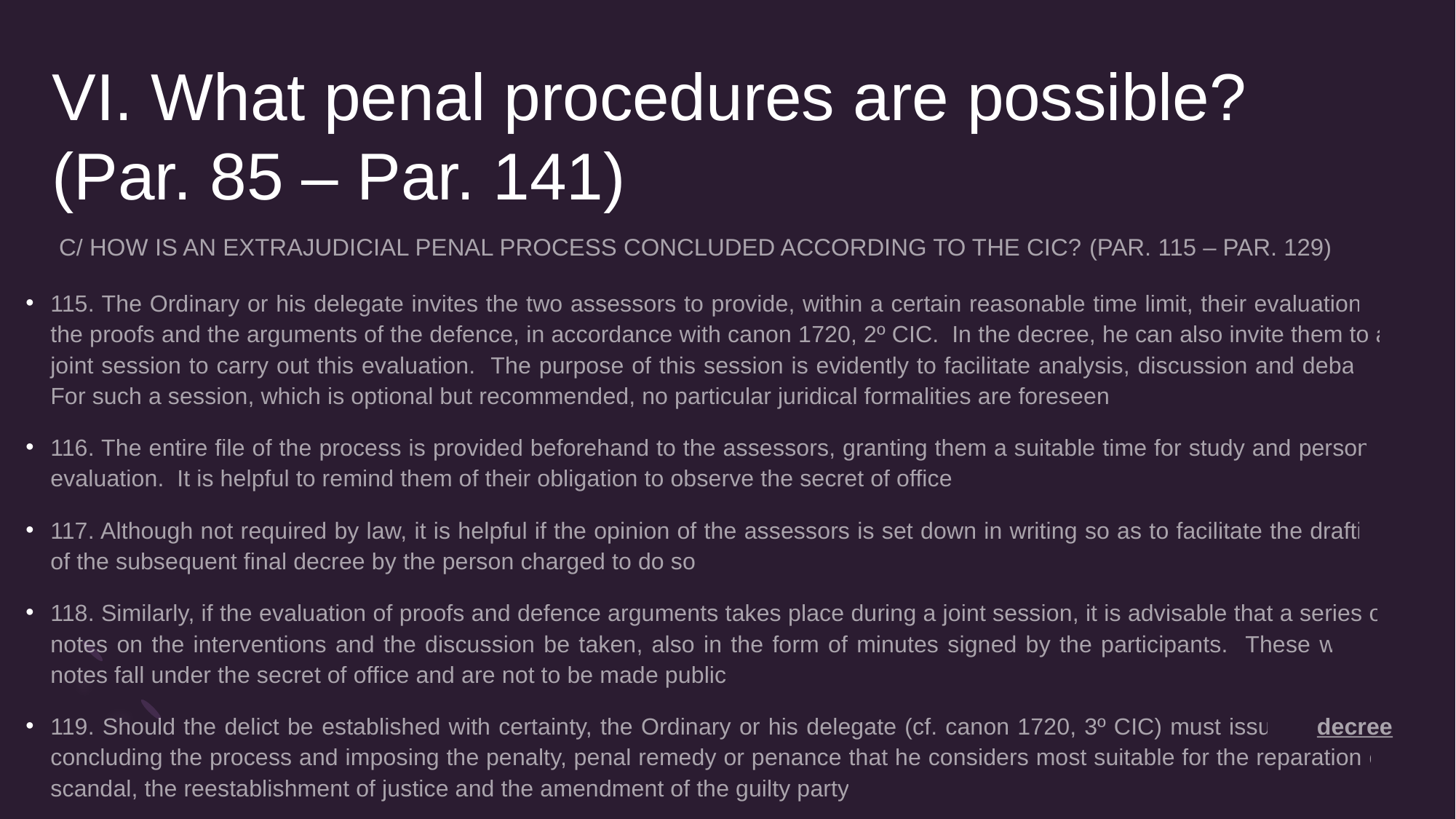

# VI. What penal procedures are possible? (Par. 85 – Par. 141)
C/ HOW IS AN EXTRAJUDICIAL PENAL PROCESS CONCLUDED ACCORDING TO THE CIC? (PAR. 115 – PAR. 129)
115. The Ordinary or his delegate invites the two assessors to provide, within a certain reasonable time limit, their evaluation of the proofs and the arguments of the defence, in accordance with canon 1720, 2º CIC.  In the decree, he can also invite them to a joint session to carry out this evaluation.  The purpose of this session is evidently to facilitate analysis, discussion and debate.  For such a session, which is optional but recommended, no particular juridical formalities are foreseen.
116. The entire file of the process is provided beforehand to the assessors, granting them a suitable time for study and personal evaluation.  It is helpful to remind them of their obligation to observe the secret of office.
117. Although not required by law, it is helpful if the opinion of the assessors is set down in writing so as to facilitate the drafting of the subsequent final decree by the person charged to do so.
118. Similarly, if the evaluation of proofs and defence arguments takes place during a joint session, it is advisable that a series of notes on the interventions and the discussion be taken, also in the form of minutes signed by the participants.  These written notes fall under the secret of office and are not to be made public.
119. Should the delict be established with certainty, the Ordinary or his delegate (cf. canon 1720, 3º CIC) must issue a decree concluding the process and imposing the penalty, penal remedy or penance that he considers most suitable for the reparation of scandal, the reestablishment of justice and the amendment of the guilty party.